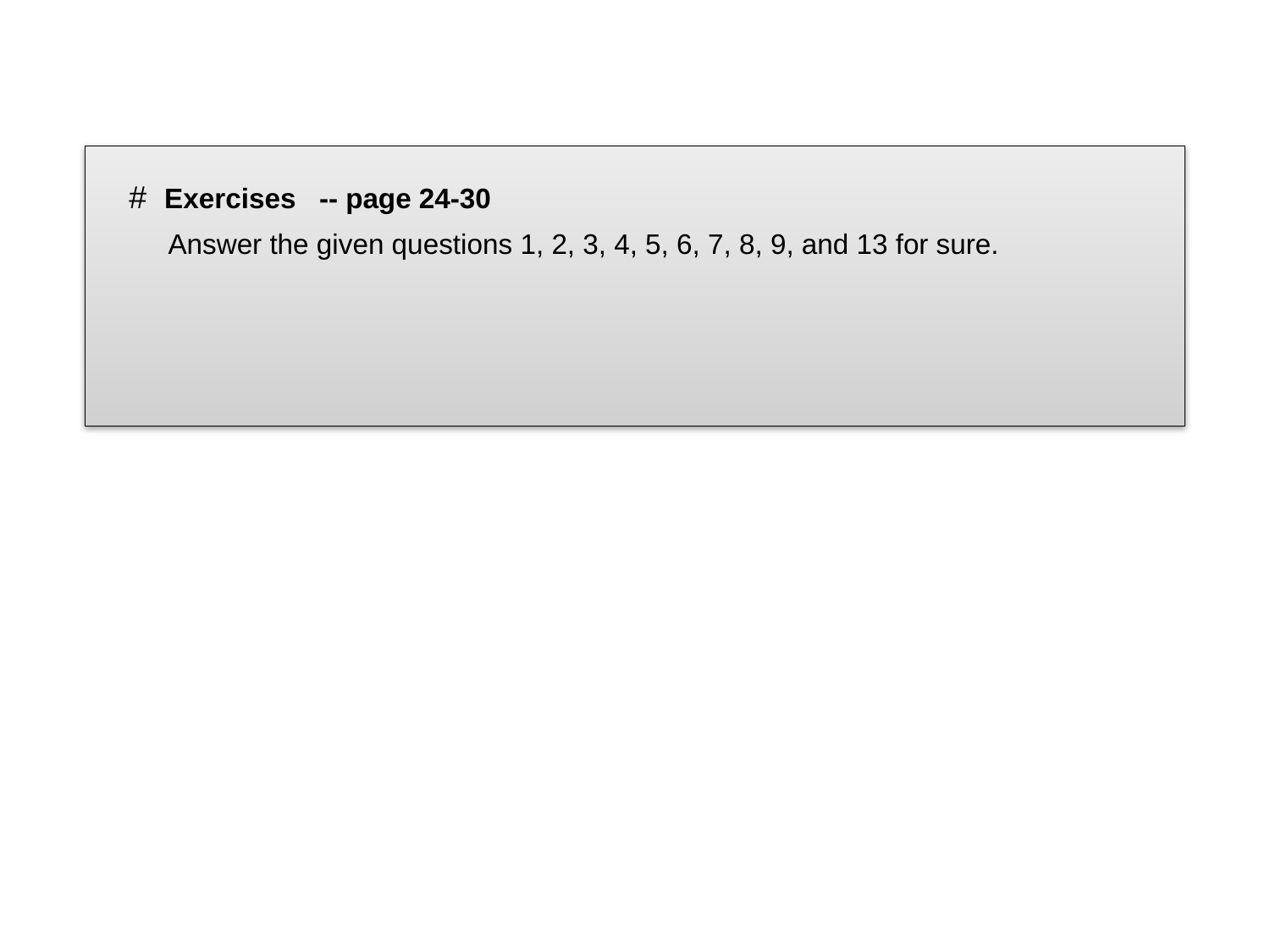

#  Exercises   -- page 24-30
         Answer the given questions 1, 2, 3, 4, 5, 6, 7, 8, 9, and 13 for sure.